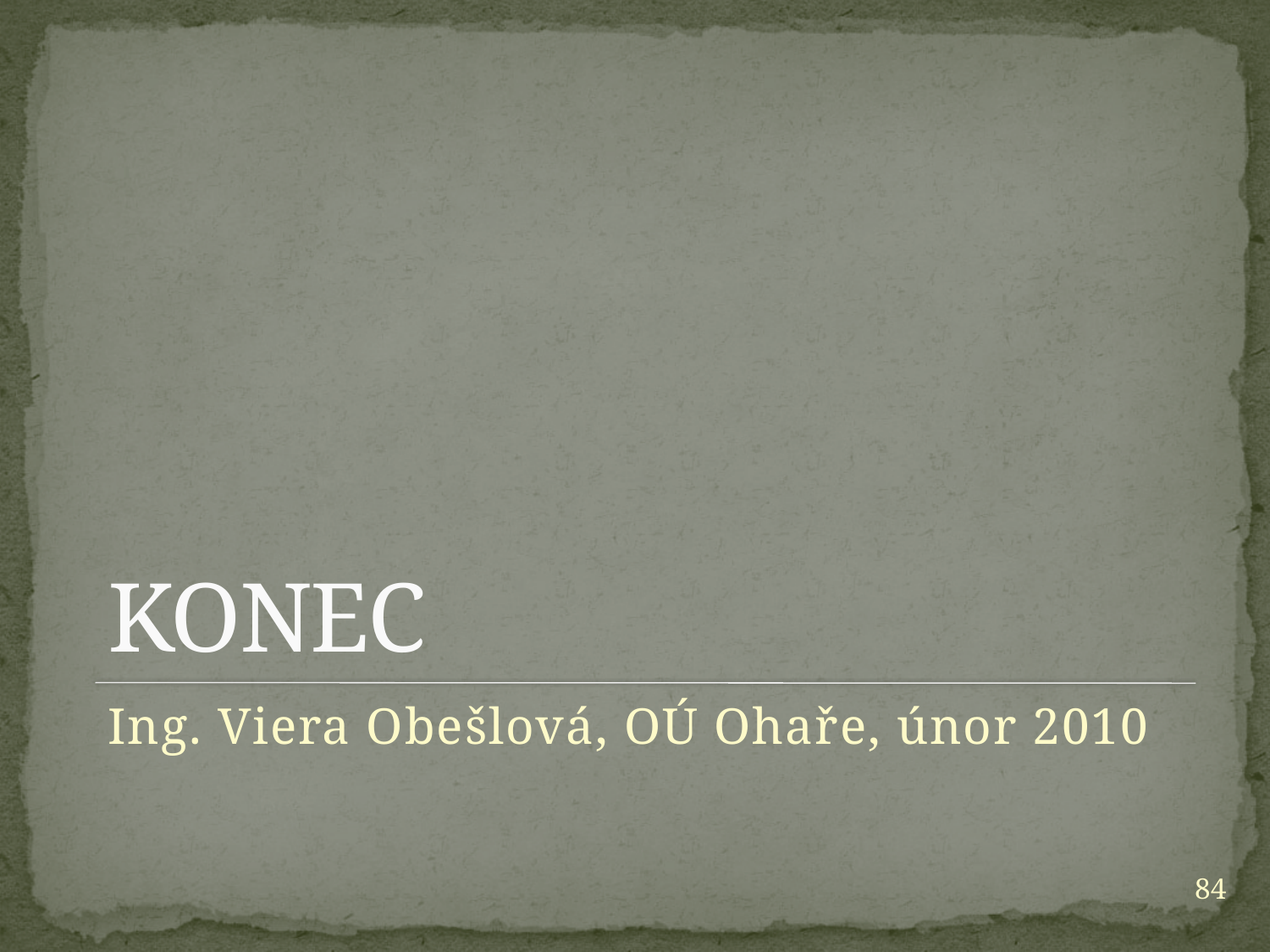

# KONEC
Ing. Viera Obešlová, OÚ Ohaře, únor 2010
84